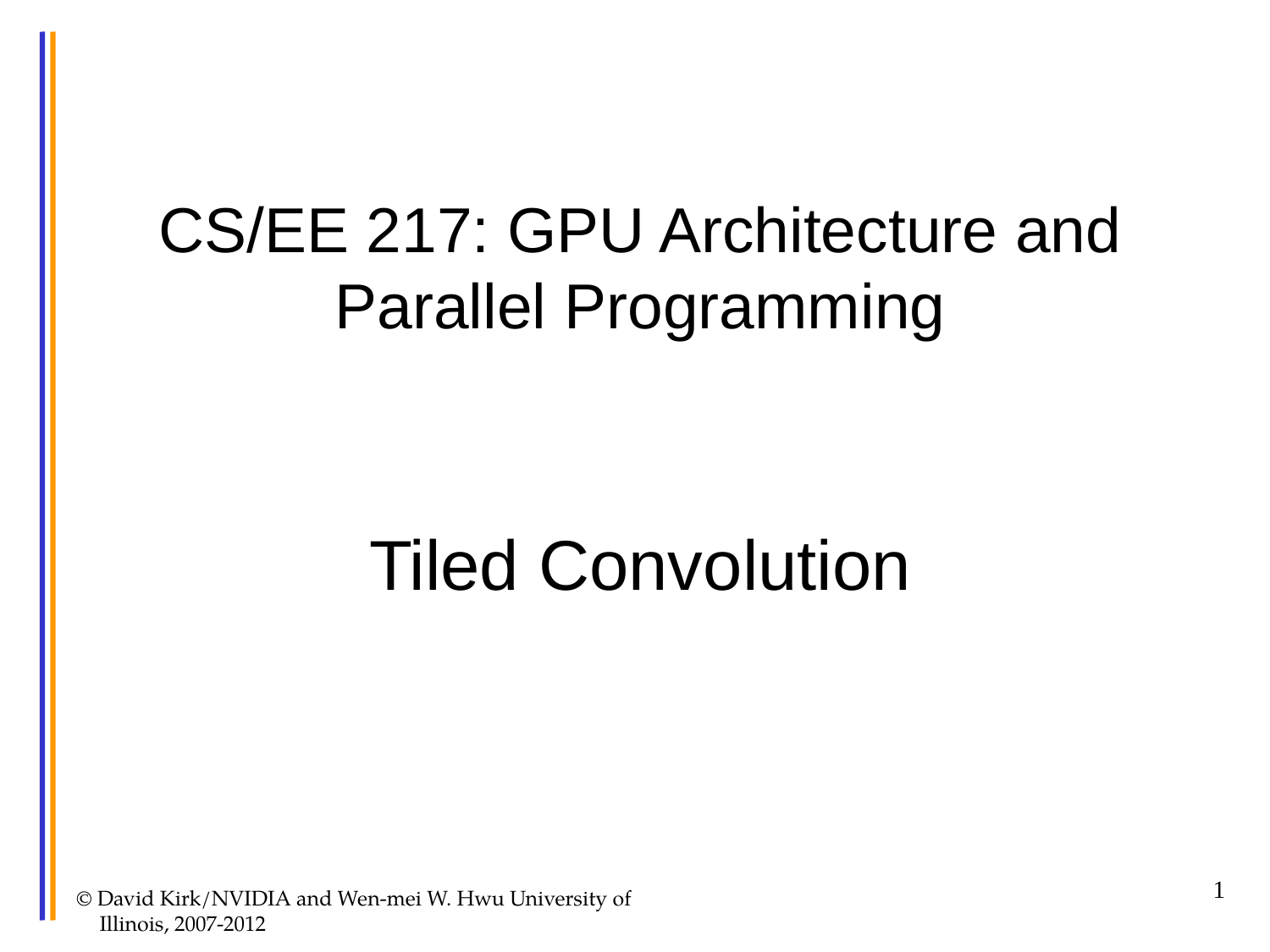

# CS/EE 217: GPU Architecture and Parallel Programming Tiled Convolution
1
© David Kirk/NVIDIA and Wen-mei W. Hwu University of Illinois, 2007-2012